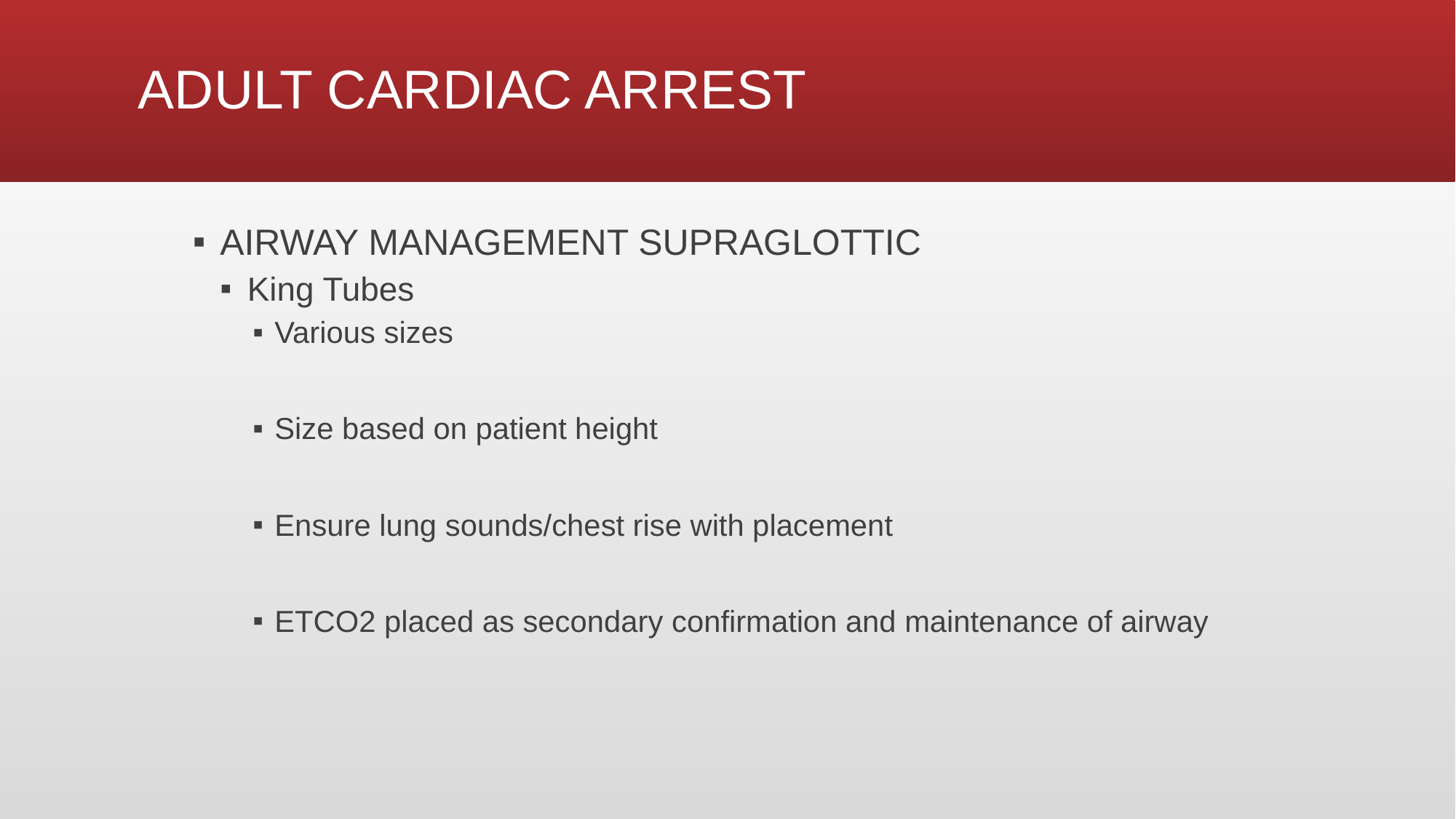

# ADULT CARDIAC ARREST
AIRWAY MANAGEMENT SUPRAGLOTTIC
King Tubes
Various sizes

Size based on patient height

Ensure lung sounds/chest rise with placement

ETCO2 placed as secondary confirmation and maintenance of airway